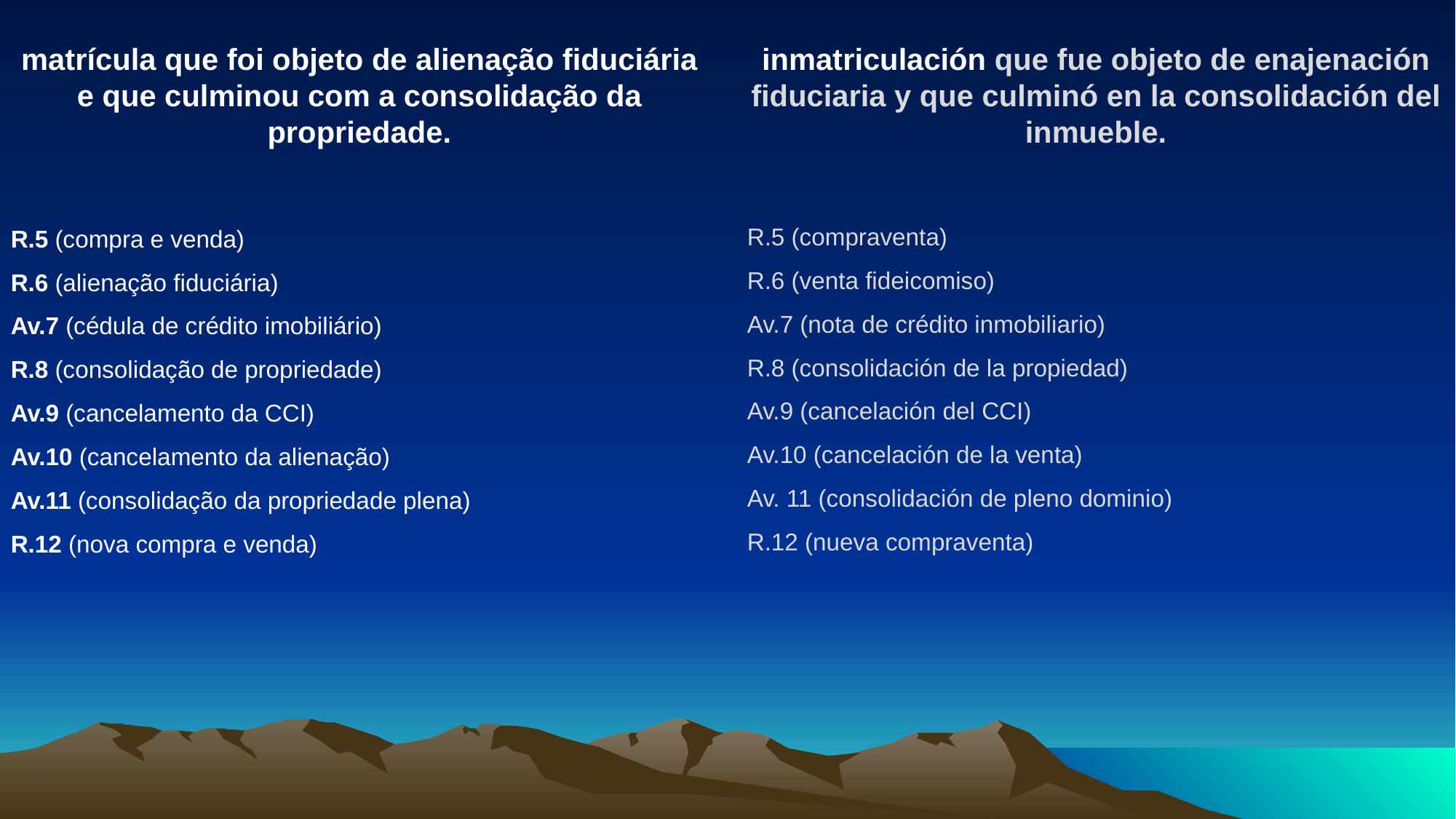

matrícula que foi objeto de alienação fiduciária e que culminou com a consolidação da propriedade.
inmatriculación que fue objeto de enajenación fiduciaria y que culminó en la consolidación del inmueble.
R.5 (compraventa)
R.6 (venta fideicomiso)
Av.7 (nota de crédito inmobiliario)
R.8 (consolidación de la propiedad)
Av.9 (cancelación del CCI)
Av.10 (cancelación de la venta)
Av. 11 (consolidación de pleno dominio)
R.12 (nueva compraventa)
R.5 (compra e venda)
R.6 (alienação fiduciária)
Av.7 (cédula de crédito imobiliário)
R.8 (consolidação de propriedade)
Av.9 (cancelamento da CCI)
Av.10 (cancelamento da alienação)
Av.11 (consolidação da propriedade plena)
R.12 (nova compra e venda)